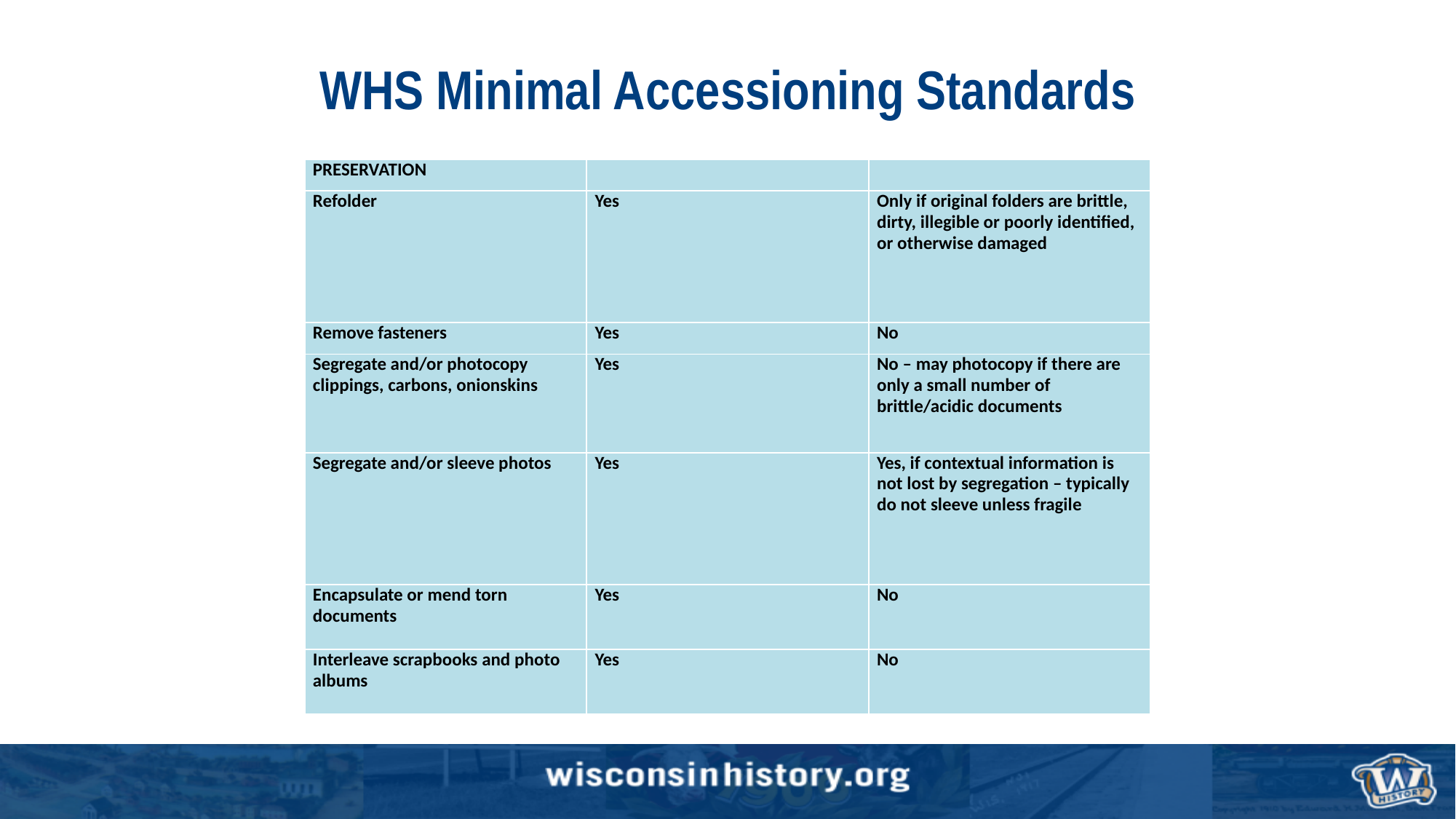

# WHS Minimal Accessioning Standards
| PRESERVATION |  |  |
| --- | --- | --- |
| Refolder | Yes | Only if original folders are brittle, dirty, illegible or poorly identified, or otherwise damaged |
| Remove fasteners | Yes | No |
| Segregate and/or photocopy clippings, carbons, onionskins | Yes | No – may photocopy if there are only a small number of brittle/acidic documents |
| Segregate and/or sleeve photos | Yes | Yes, if contextual information is not lost by segregation – typically do not sleeve unless fragile |
| Encapsulate or mend torn documents | Yes | No |
| Interleave scrapbooks and photo albums | Yes | No |